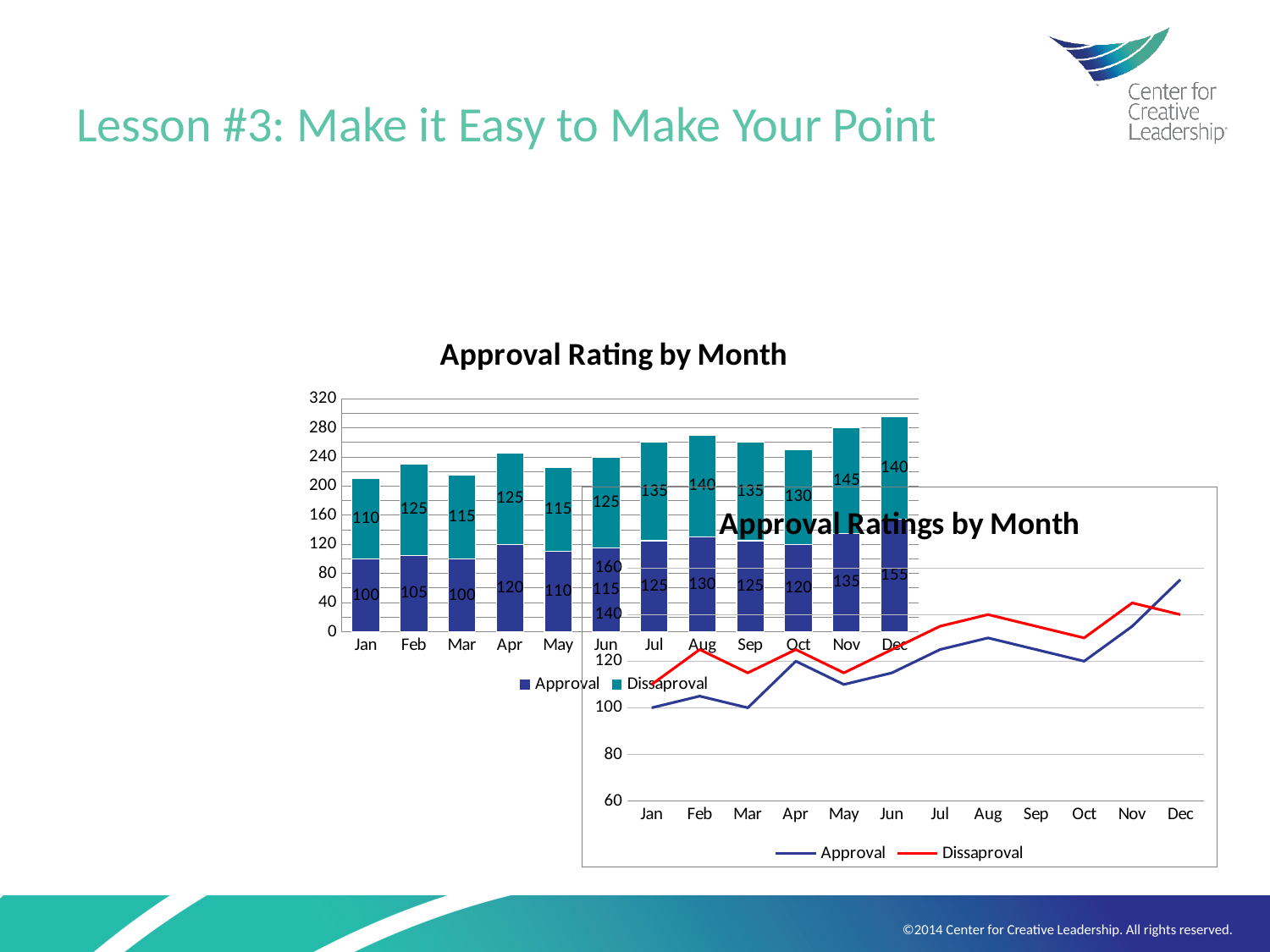

# Lesson #3: Make it Easy to Make Your Point

### Chart: Approval Rating by Month

| Category | Approval | Dissaproval |
|---|---|---|
| Jan | 100.0 | 110.0 |
| Feb | 105.0 | 125.0 |
| Mar | 100.0 | 115.0 |
| Apr | 120.0 | 125.0 |
| May | 110.0 | 115.0 |
| Jun | 115.0 | 125.0 |
| Jul | 125.0 | 135.0 |
| Aug | 130.0 | 140.0 |
| Sep | 125.0 | 135.0 |
| Oct | 120.0 | 130.0 |
| Nov | 135.0 | 145.0 |
| Dec | 155.0 | 140.0 |

### Chart: Approval Ratings by Month

| Category | Approval | Dissaproval |
|---|---|---|
| Jan | 100.0 | 110.0 |
| Feb | 105.0 | 125.0 |
| Mar | 100.0 | 115.0 |
| Apr | 120.0 | 125.0 |
| May | 110.0 | 115.0 |
| Jun | 115.0 | 125.0 |
| Jul | 125.0 | 135.0 |
| Aug | 130.0 | 140.0 |
| Sep | 125.0 | 135.0 |
| Oct | 120.0 | 130.0 |
| Nov | 135.0 | 145.0 |
| Dec | 155.0 | 140.0 |